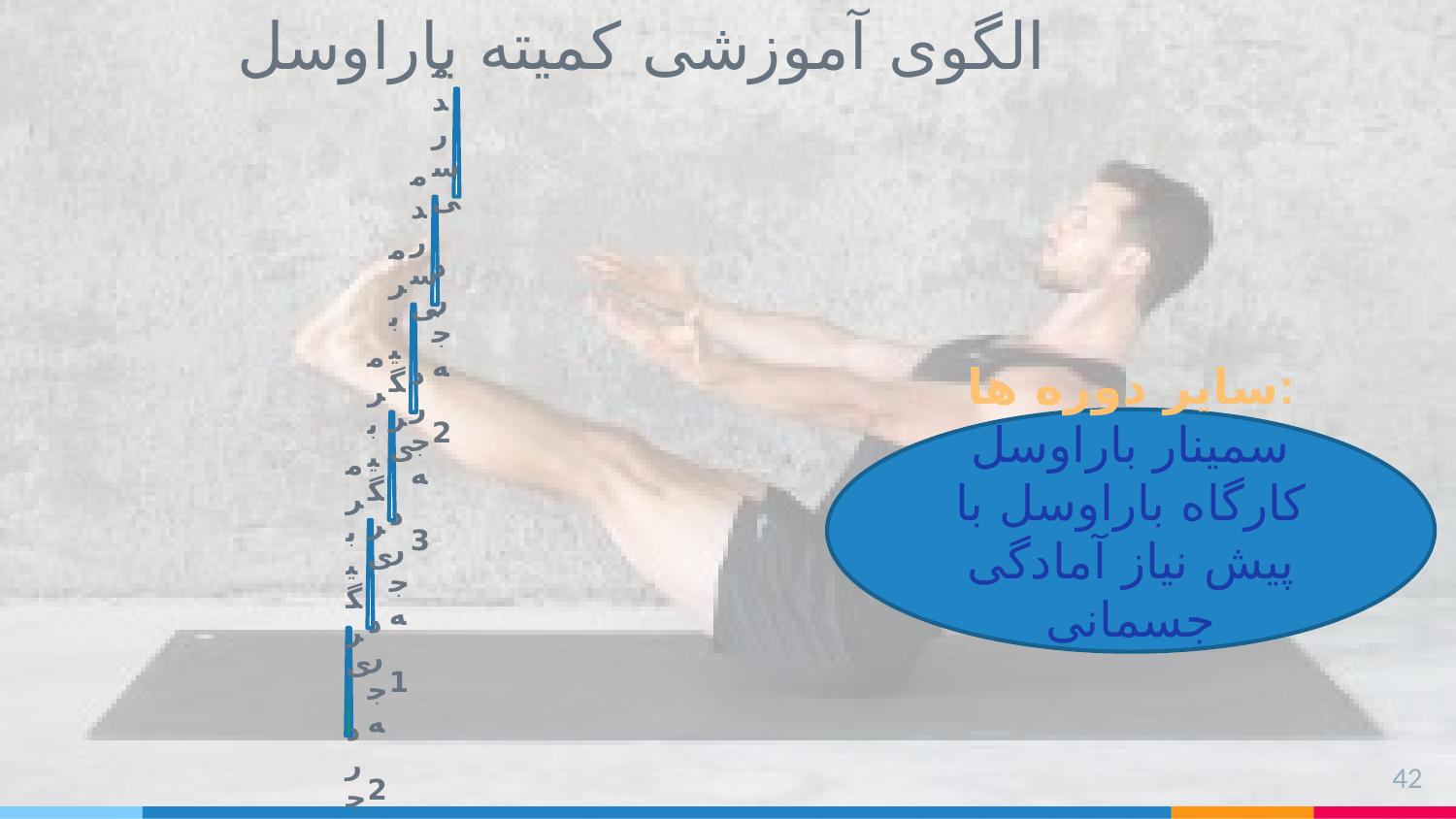

الگوی آموزشی کمیته باراوسل

سایر دوره ها:
سمینار باراوسل
کارگاه باراوسل با پیش نیاز آمادگی جسمانی

42